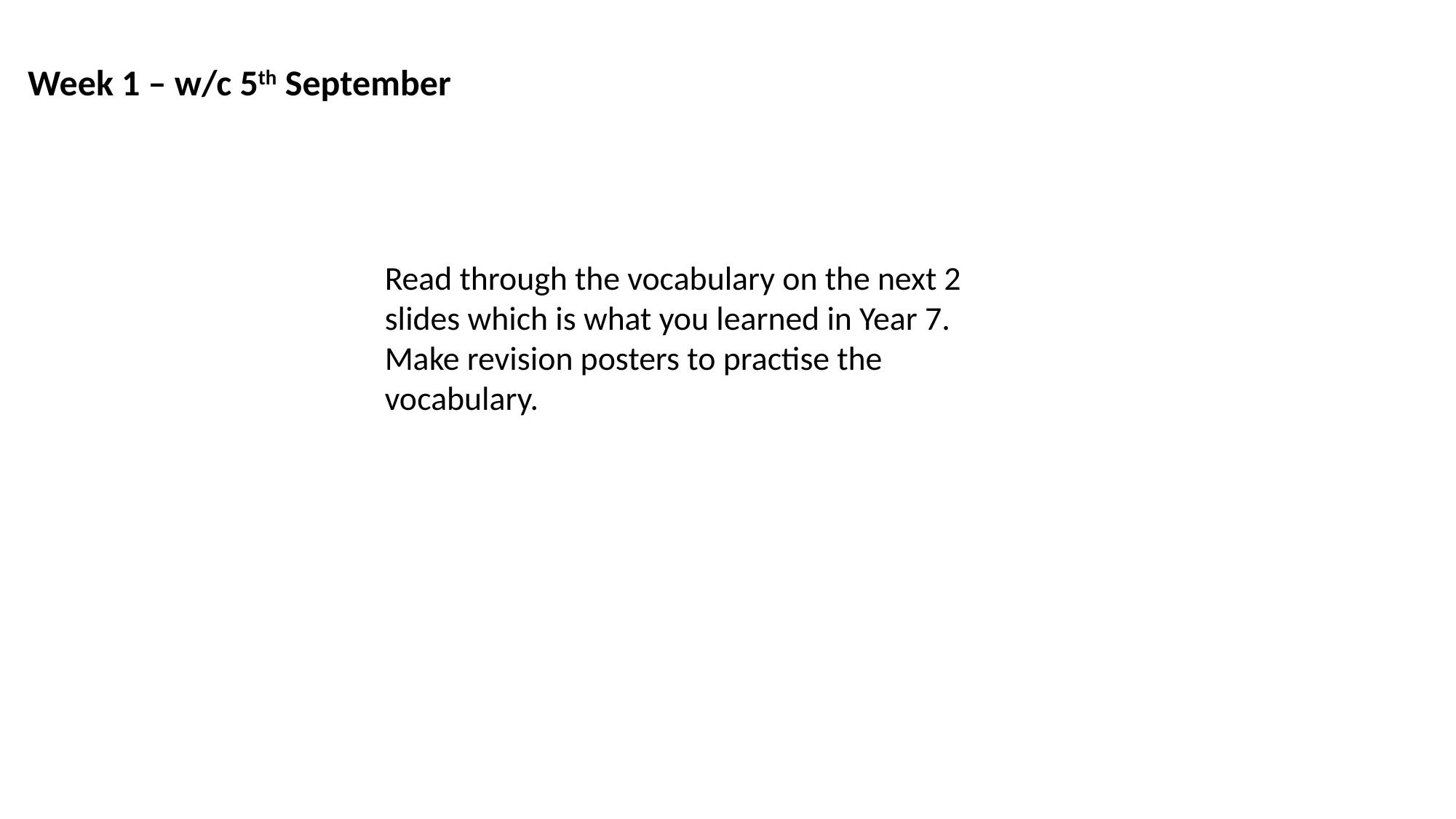

Week 1 – w/c 5th September
Read through the vocabulary on the next 2 slides which is what you learned in Year 7. Make revision posters to practise the vocabulary.